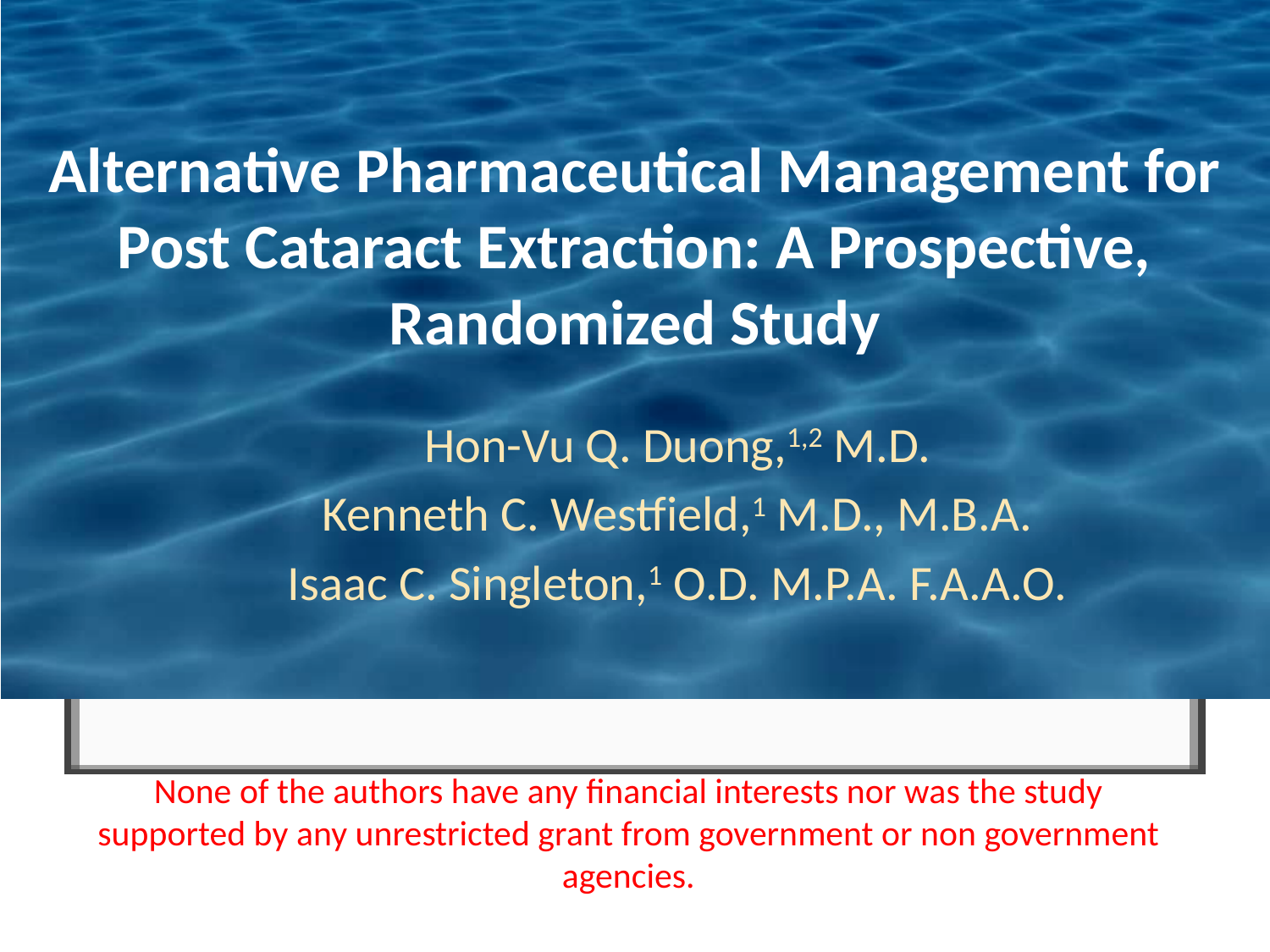

# Alternative Pharmaceutical Management for Post Cataract Extraction: A Prospective, Randomized Study
Hon-Vu Q. Duong,1,2 M.D.
Kenneth C. Westfield,1 M.D., M.B.A.
Isaac C. Singleton,1 O.D. M.P.A. F.A.A.O.
None of the authors have any financial interests nor was the study supported by any unrestricted grant from government or non government agencies.